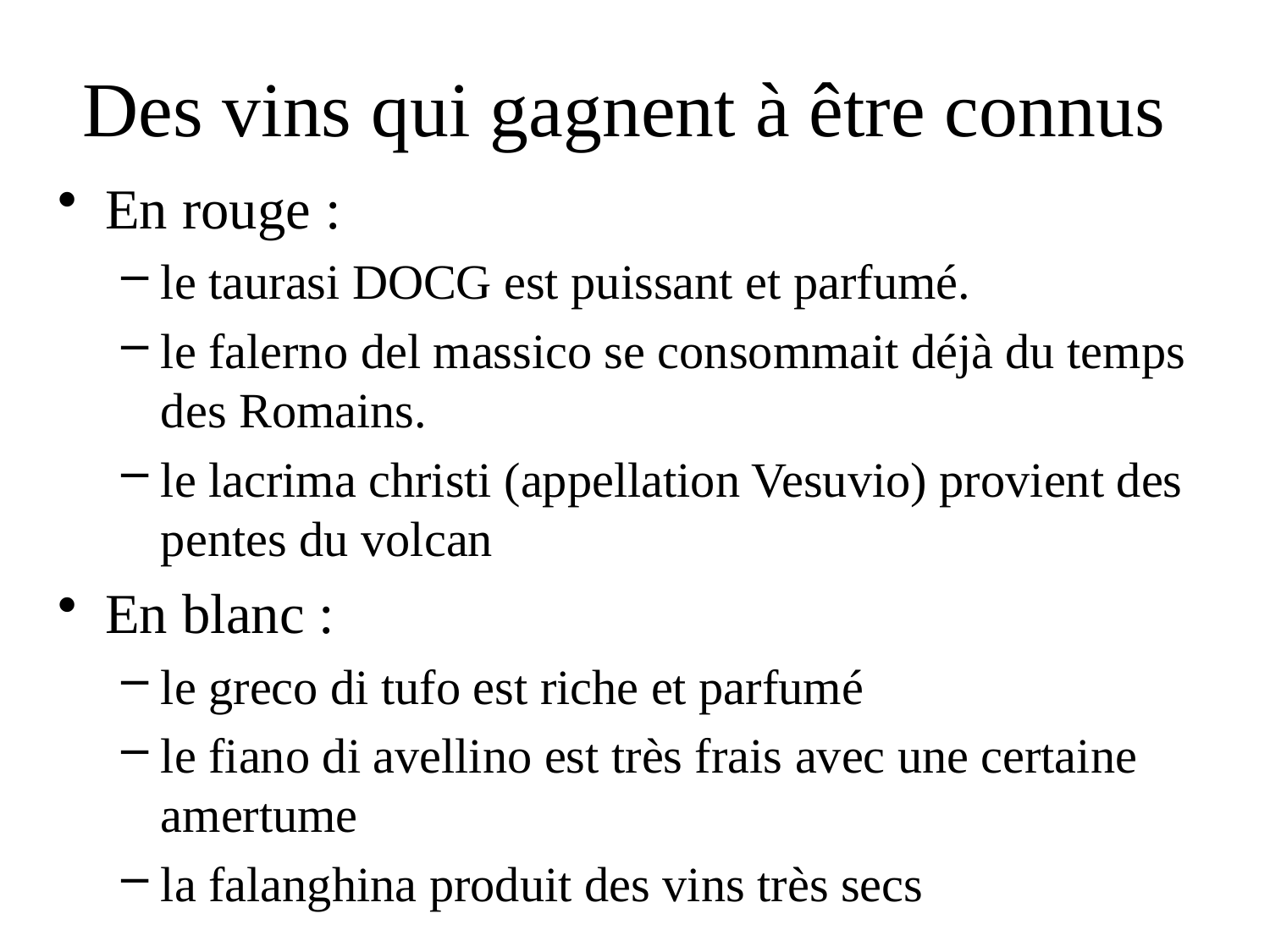

# Des vins qui gagnent à être connus
En rouge :
le taurasi DOCG est puissant et parfumé.
le falerno del massico se consommait déjà du temps des Romains.
le lacrima christi (appellation Vesuvio) provient des pentes du volcan
En blanc :
le greco di tufo est riche et parfumé
le fiano di avellino est très frais avec une certaine amertume
la falanghina produit des vins très secs